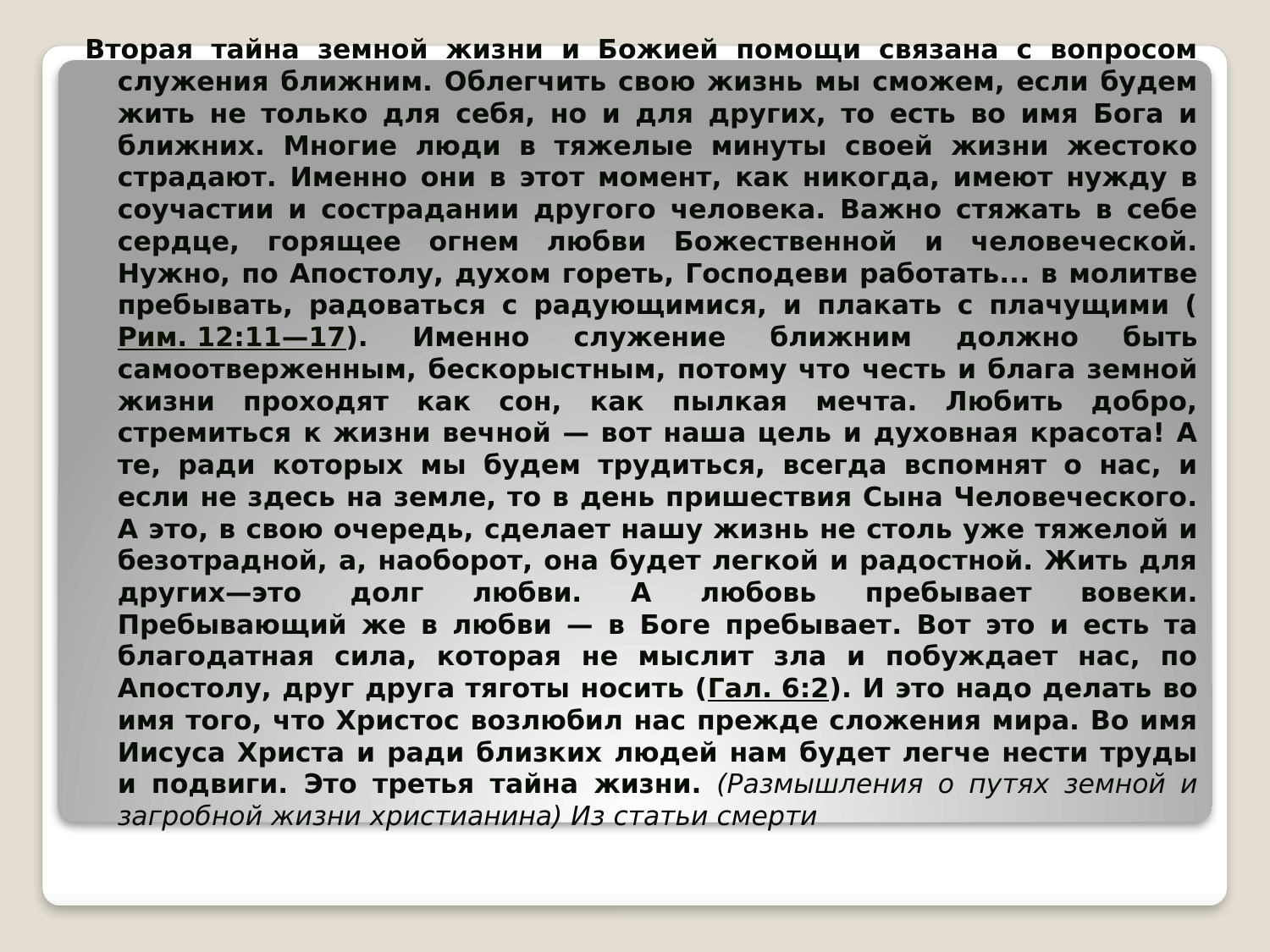

Вторая тайна земной жизни и Божией помощи связана с вопросом служения ближним. Облегчить свою жизнь мы сможем, если будем жить не только для себя, но и для других, то есть во имя Бога и ближних. Многие люди в тяжелые минуты своей жизни жестоко страдают. Именно они в этот момент, как никогда, имеют нужду в соучастии и сострадании другого человека. Важно стяжать в себе сердце, горящее огнем любви Божественной и человеческой. Нужно, по Апостолу, духом гореть, Господеви работать... в молитве пребывать, радоваться с радующимися, и плакать с плачущими (Рим. 12:11—17). Именно служение ближним должно быть самоотверженным, бескорыстным, потому что честь и блага земной жизни проходят как сон, как пылкая мечта. Любить добро, стремиться к жизни вечной — вот наша цель и духовная красота! А те, ради которых мы будем трудиться, всегда вспомнят о нас, и если не здесь на земле, то в день пришествия Сына Человеческого. А это, в свою очередь, сделает нашу жизнь не столь уже тяжелой и безотрадной, а, наоборот, она будет легкой и радостной. Жить для других—это долг любви. А любовь пребывает вовеки. Пребывающий же в любви — в Боге пребывает. Вот это и есть та благодатная сила, которая не мыслит зла и побуждает нас, по Апостолу, друг друга тяготы носить (Гал. 6:2). И это надо делать во имя того, что Христос возлюбил нас прежде сложения мира. Во имя Иисуса Христа и ради близких людей нам будет легче нести труды и подвиги. Это третья тайна жизни. (Размышления о путях земной и загробной жизни христианина) Из статьи смерти